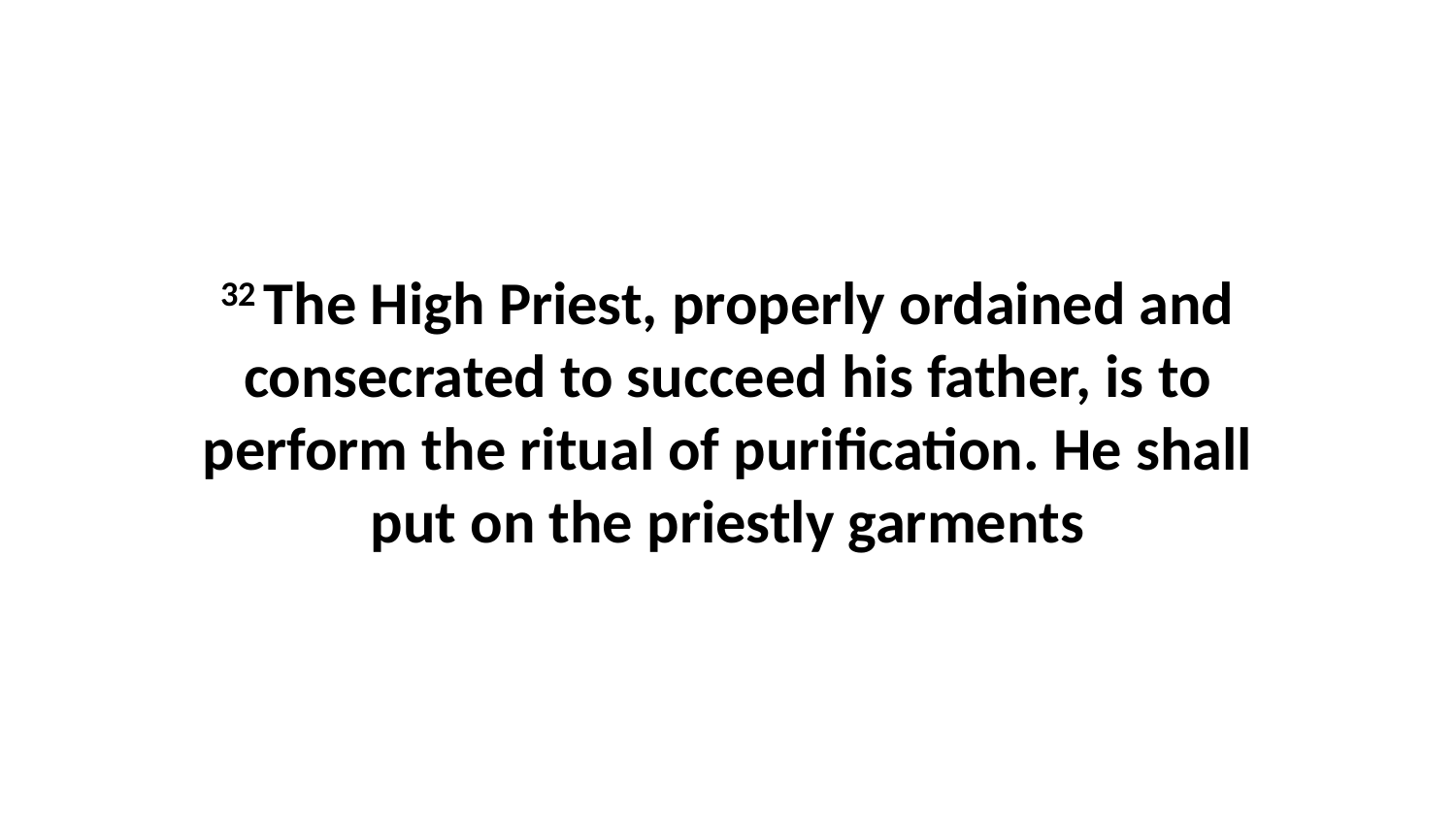

32 The High Priest, properly ordained and consecrated to succeed his father, is to perform the ritual of purification. He shall put on the priestly garments